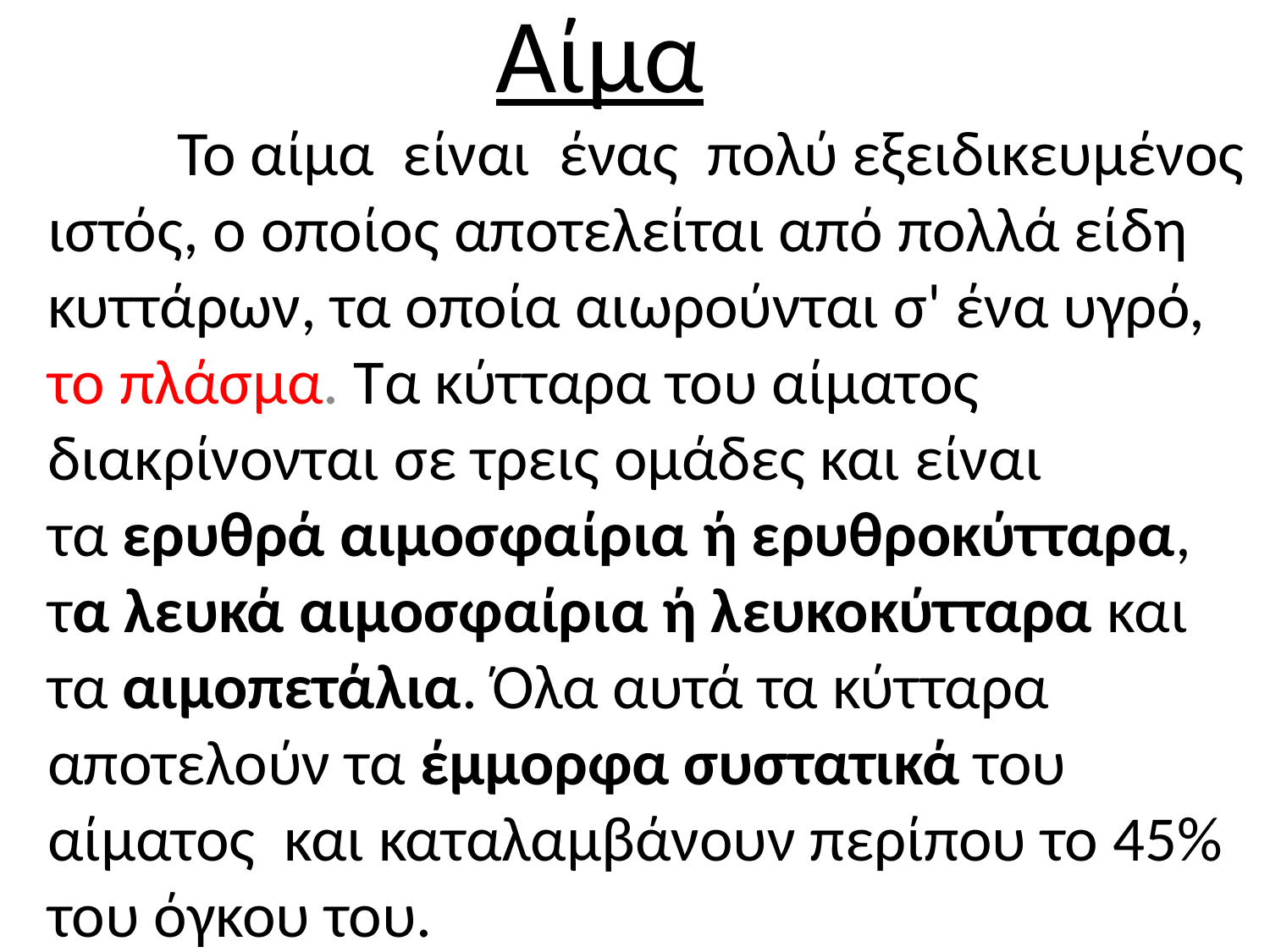

# Αίμα
         Το αίμα  είναι  ένας  πολύ εξειδικευμένος ιστός, ο οποίος αποτελείται από πολλά είδη κυττάρων, τα οποία αιωρούνται σ' ένα υγρό, το πλάσμα. Τα κύτταρα του αίματος διακρίνονται σε τρεις ομάδες και είναι τα ερυθρά αιμοσφαίρια ή ερυθροκύτταρα, τα λευκά αιμοσφαίρια ή λευκοκύτταρα και τα αιμοπετάλια. Όλα αυτά τα κύτταρα αποτελούν τα έμμορφα συστατικά του αίματος  και καταλαμβάνουν περίπου το 45% του όγκου του.